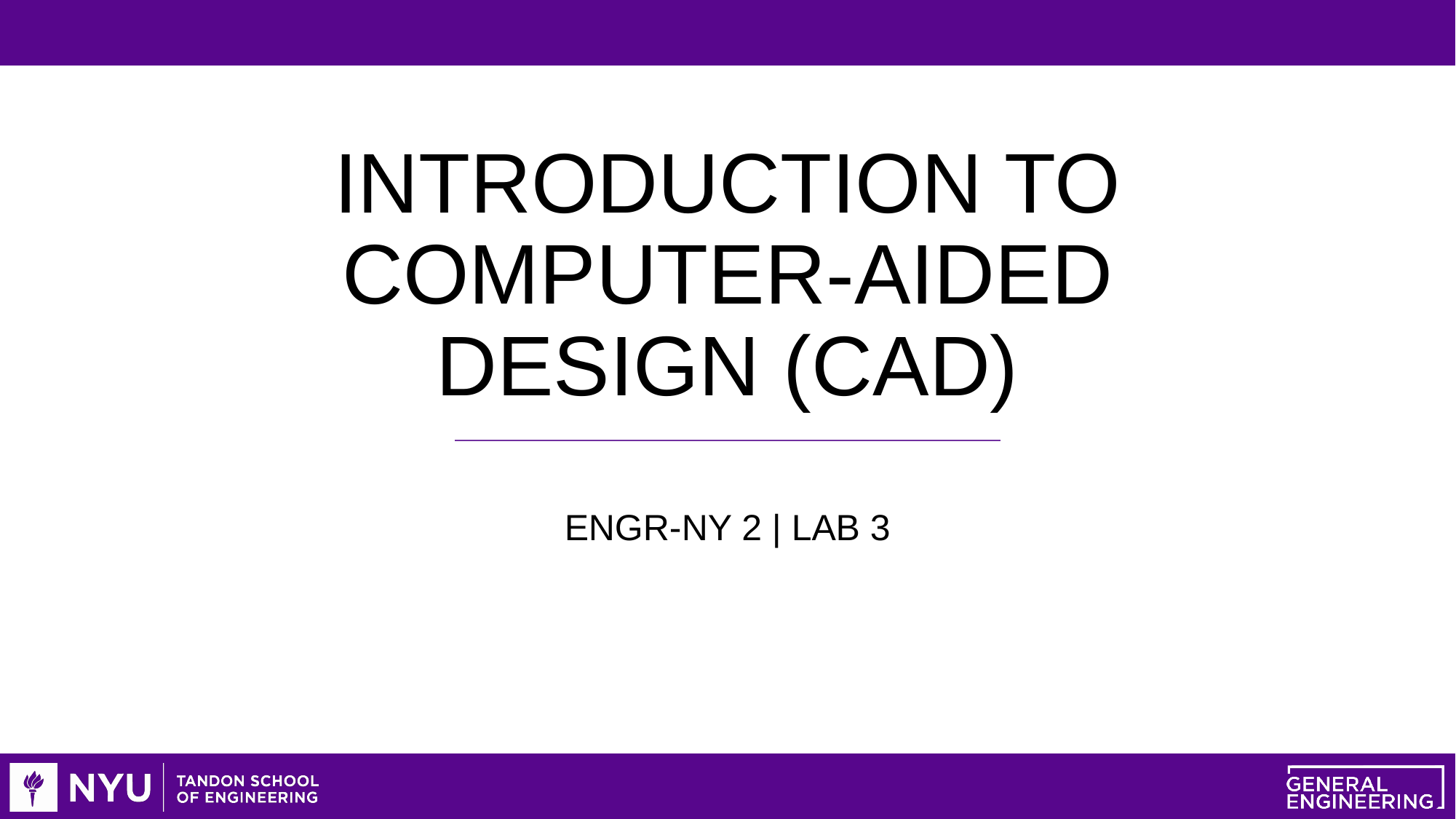

# INTRODUCTION TO COMPUTER-AIDED DESIGN (CAD)
ENGR-NY 2 | LAB 3